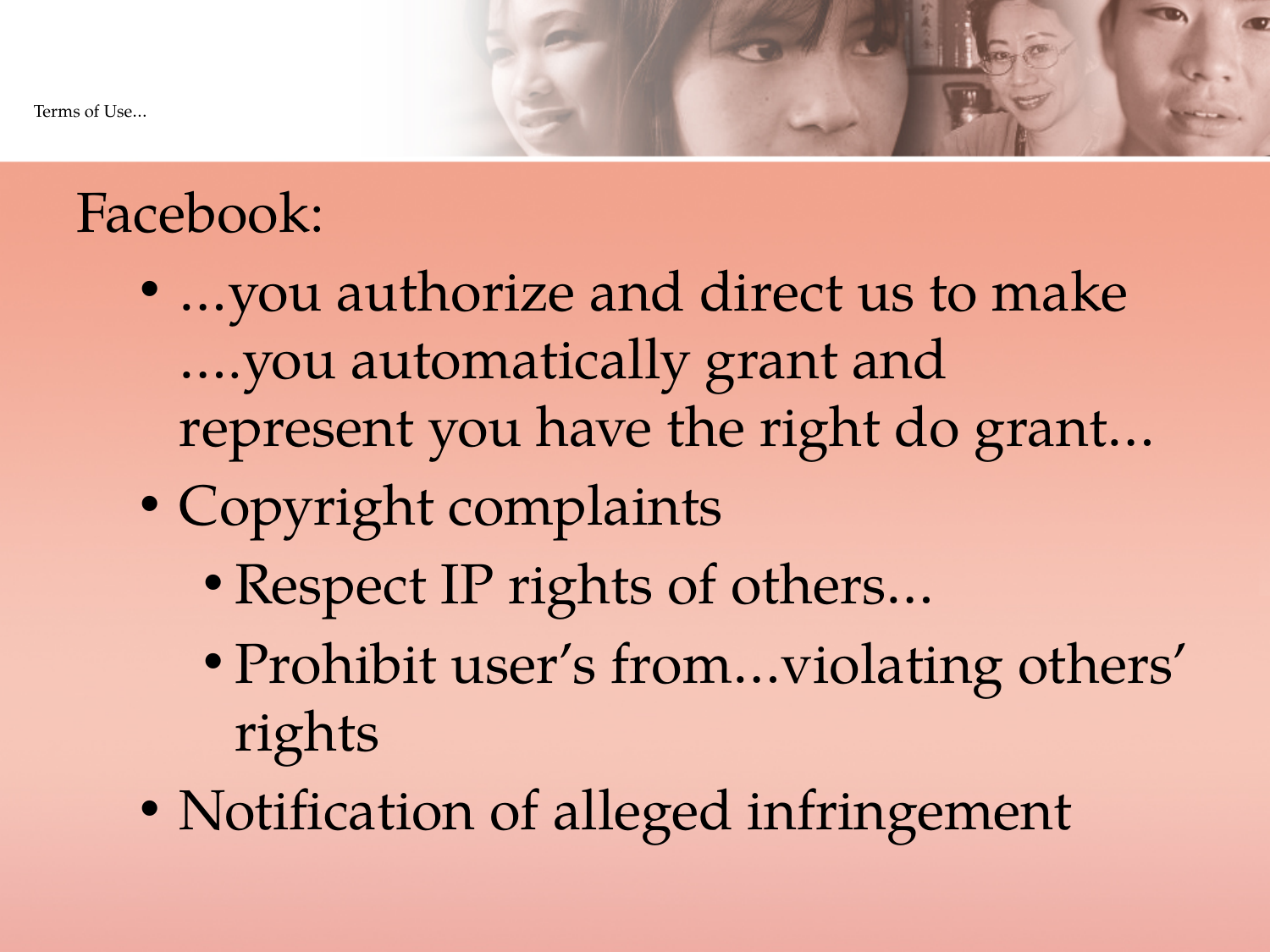

# Terms of Use…
Facebook:
…you authorize and direct us to make ….you automatically grant and represent you have the right do grant…
Copyright complaints
Respect IP rights of others…
Prohibit user’s from…violating others’ rights
Notification of alleged infringement